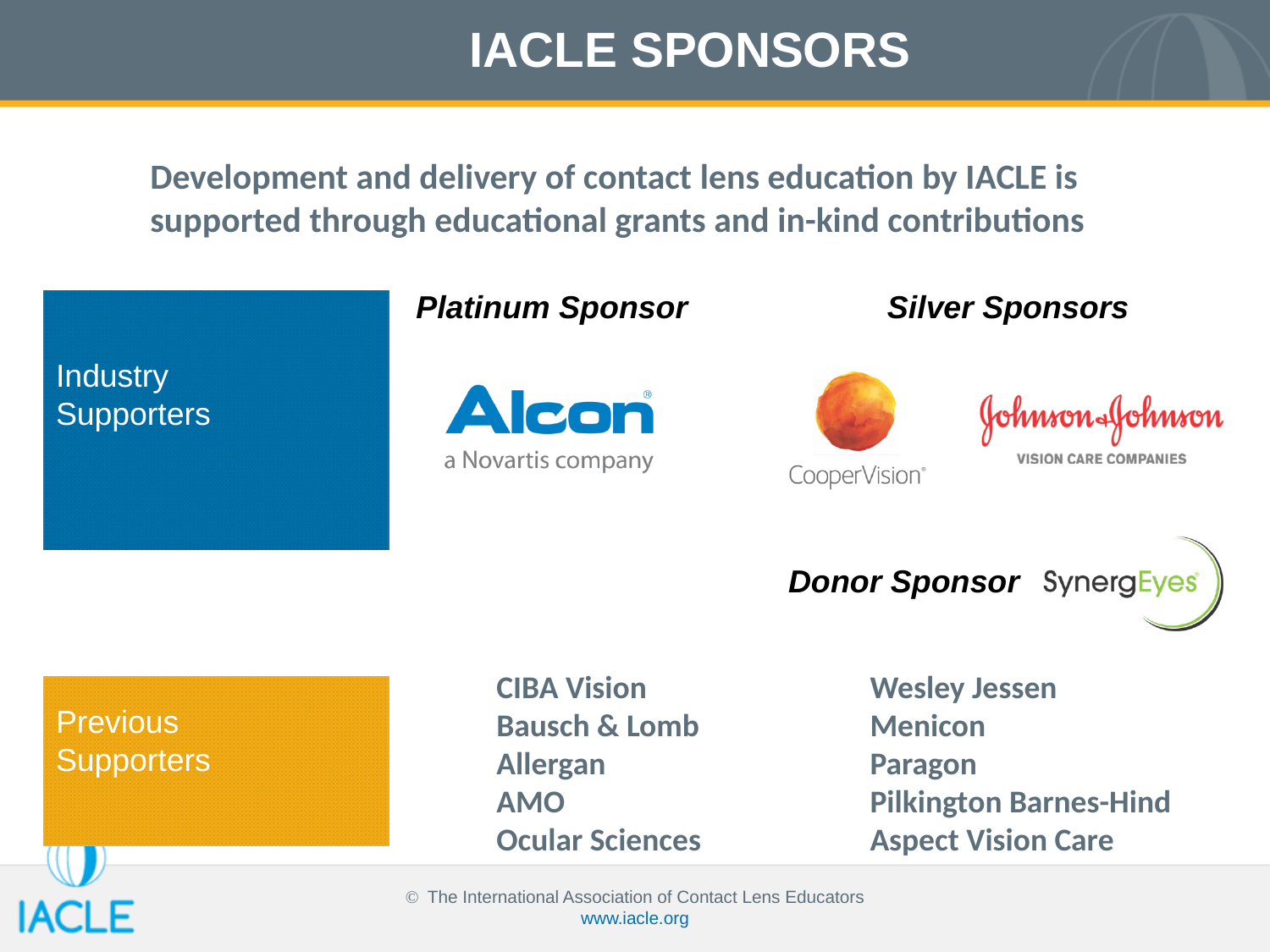

Development and delivery of contact lens education by IACLE is
supported through educational grants and in-kind contributions
Platinum Sponsor
Silver Sponsors
Donor Sponsor
CIBA Vision
Bausch & Lomb
Allergan
AMO
Ocular Sciences
Wesley Jessen
Menicon
Paragon
Pilkington Barnes-Hind
Aspect Vision Care